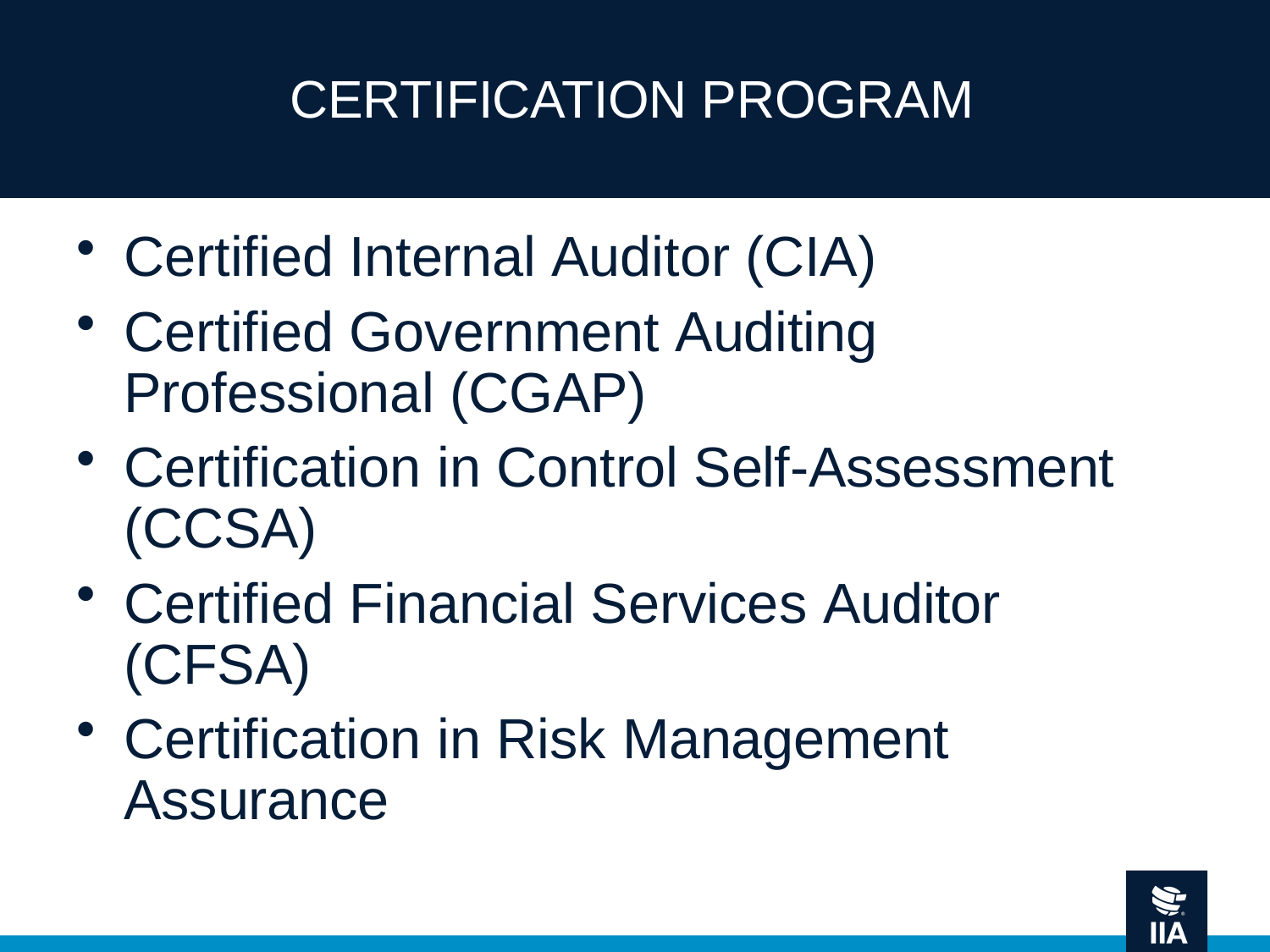

# CERTIFICATION PROGRAM
Certified Internal Auditor (CIA)
Certified Government Auditing Professional (CGAP)
Certification in Control Self-Assessment (CCSA)
Certified Financial Services Auditor (CFSA)
Certification in Risk Management Assurance